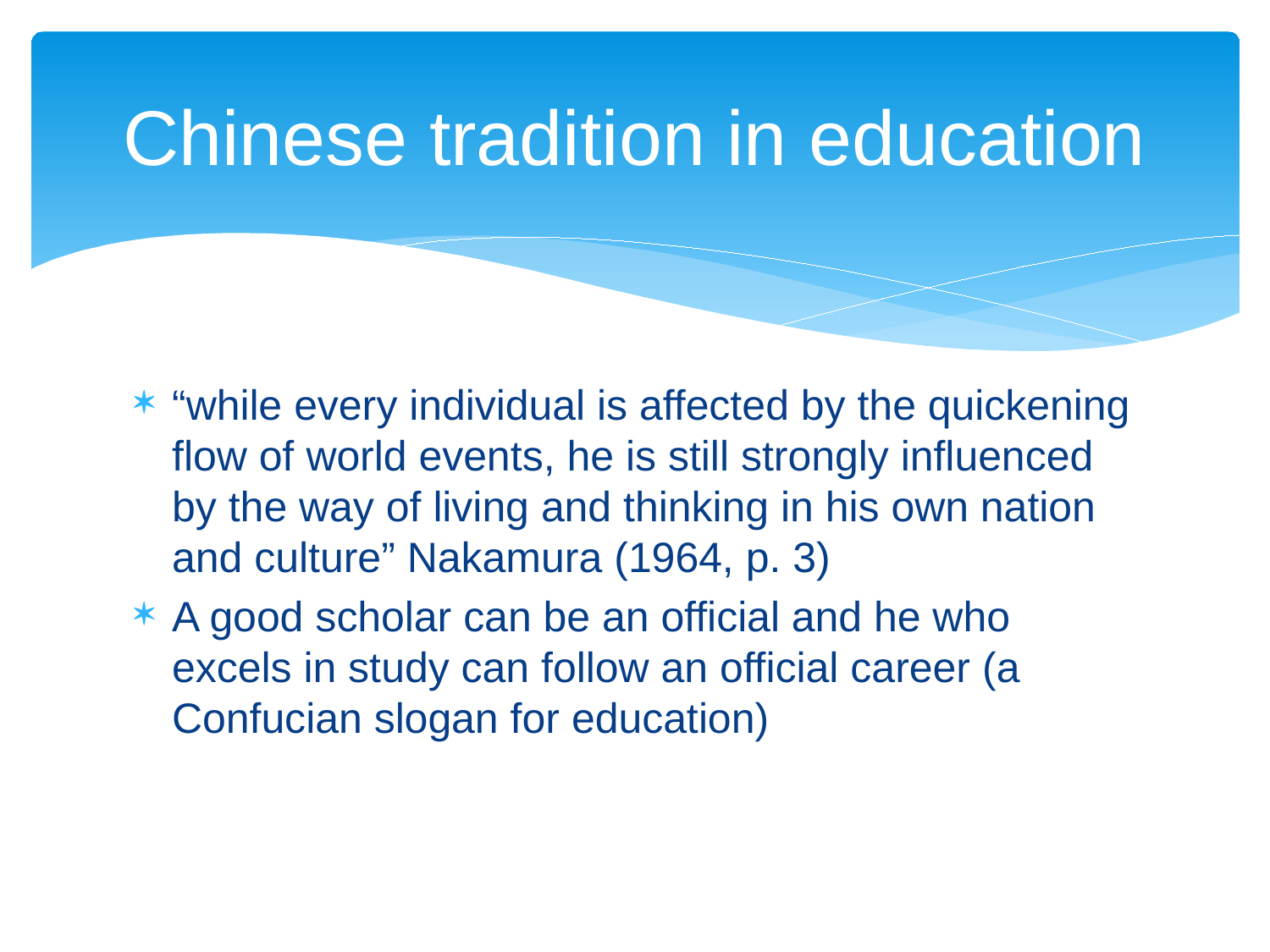

# Chinese tradition in education
“while every individual is affected by the quickening flow of world events, he is still strongly influenced by the way of living and thinking in his own nation and culture” Nakamura (1964, p. 3)
A good scholar can be an official and he who excels in study can follow an official career (a Confucian slogan for education)